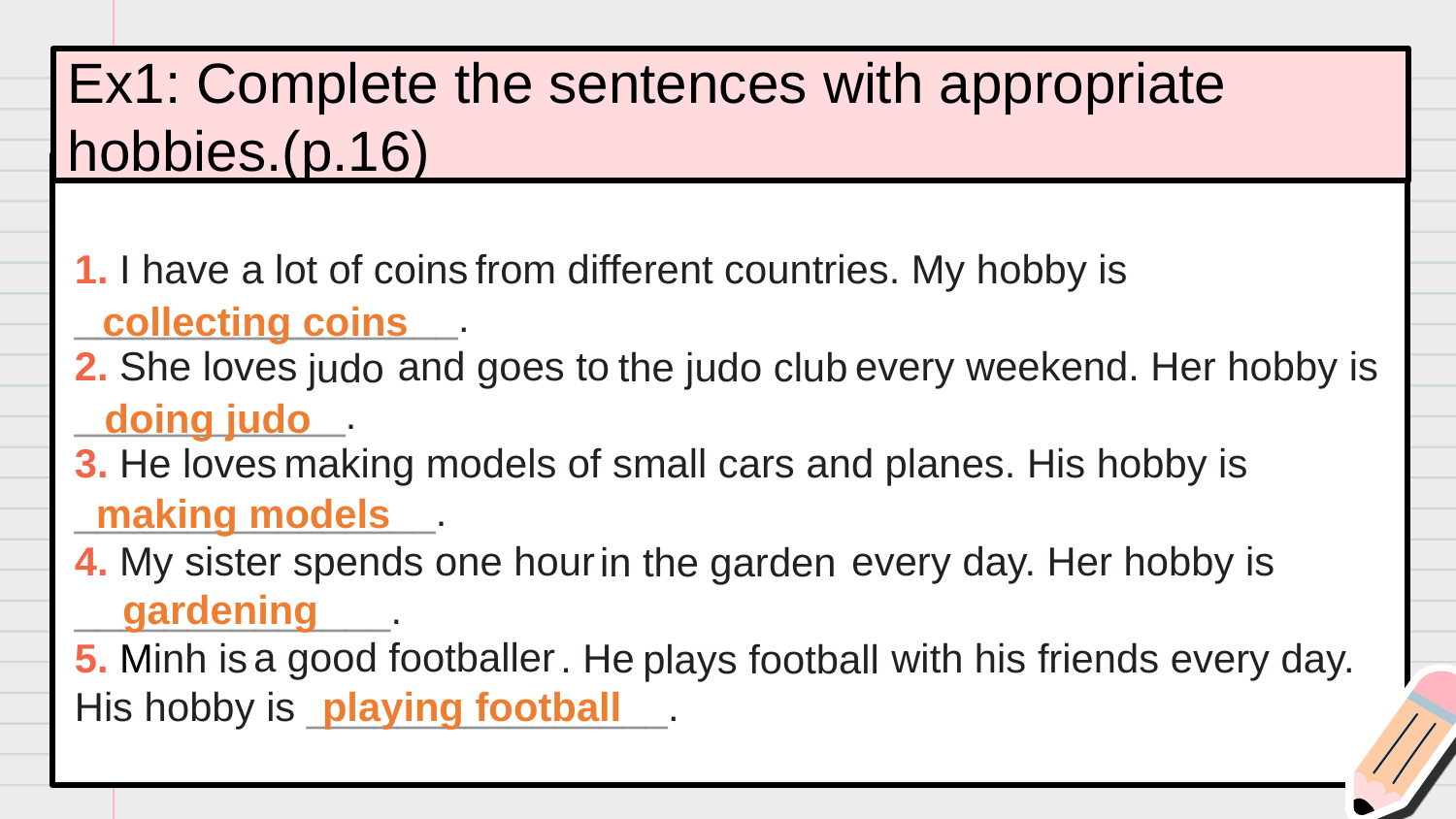

Ex1: Complete the sentences with appropriate     hobbies.(p.16)

a lot of coins
1. I have                      from different countries. My hobby is _________________.
2. She loves         and goes to                      every weekend. Her hobby is ____________.
3. He loves                          of small cars and planes. His hobby is ________________.
4. My sister spends one hour                       every day. Her hobby is ______________.
5. Minh is                            . He                       with his friends every day.
His hobby is ________________.
collecting coins
the judo club
judo
doing judo
making models
making models
in the garden

gardening
a good footballer
plays football

playing football